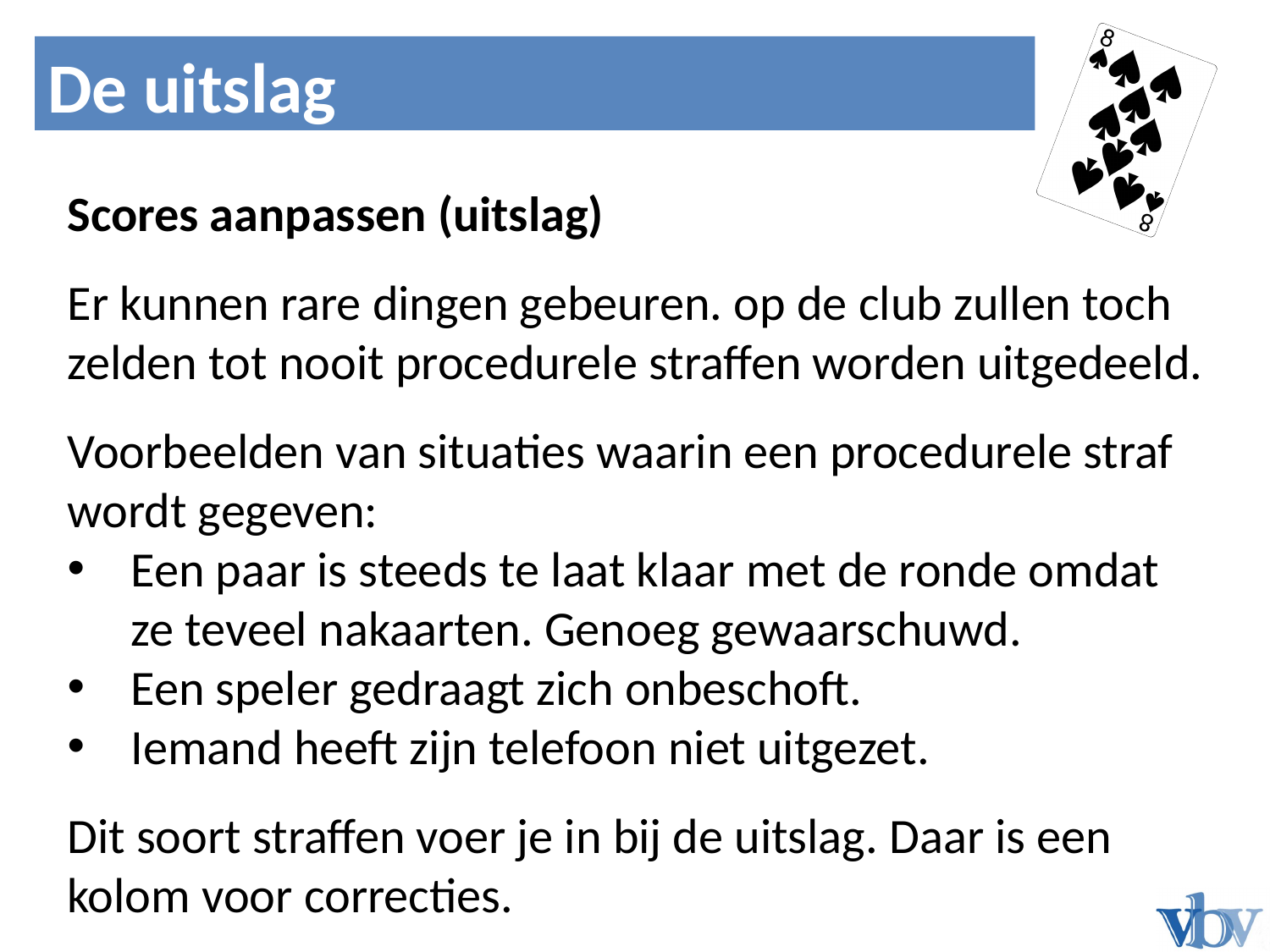

Noord	Zuid

De uitslag
Bied 1♠
Scores aanpassen (uitslag)

Er kunnen rare dingen gebeuren. op de club zullen toch zelden tot nooit procedurele straffen worden uitgedeeld.

Voorbeelden van situaties waarin een procedurele straf wordt gegeven:
Een paar is steeds te laat klaar met de ronde omdat ze teveel nakaarten. Genoeg gewaarschuwd.
Een speler gedraagt zich onbeschoft.
Iemand heeft zijn telefoon niet uitgezet.

Dit soort straffen voer je in bij de uitslag. Daar is een kolom voor correcties.
N
W

O
Z
♠
♥
♦
♣
N
W

O
Z
N
W

O
Z
♠
♥
♦
♣
N
W

O
Z
♣♦♠♥